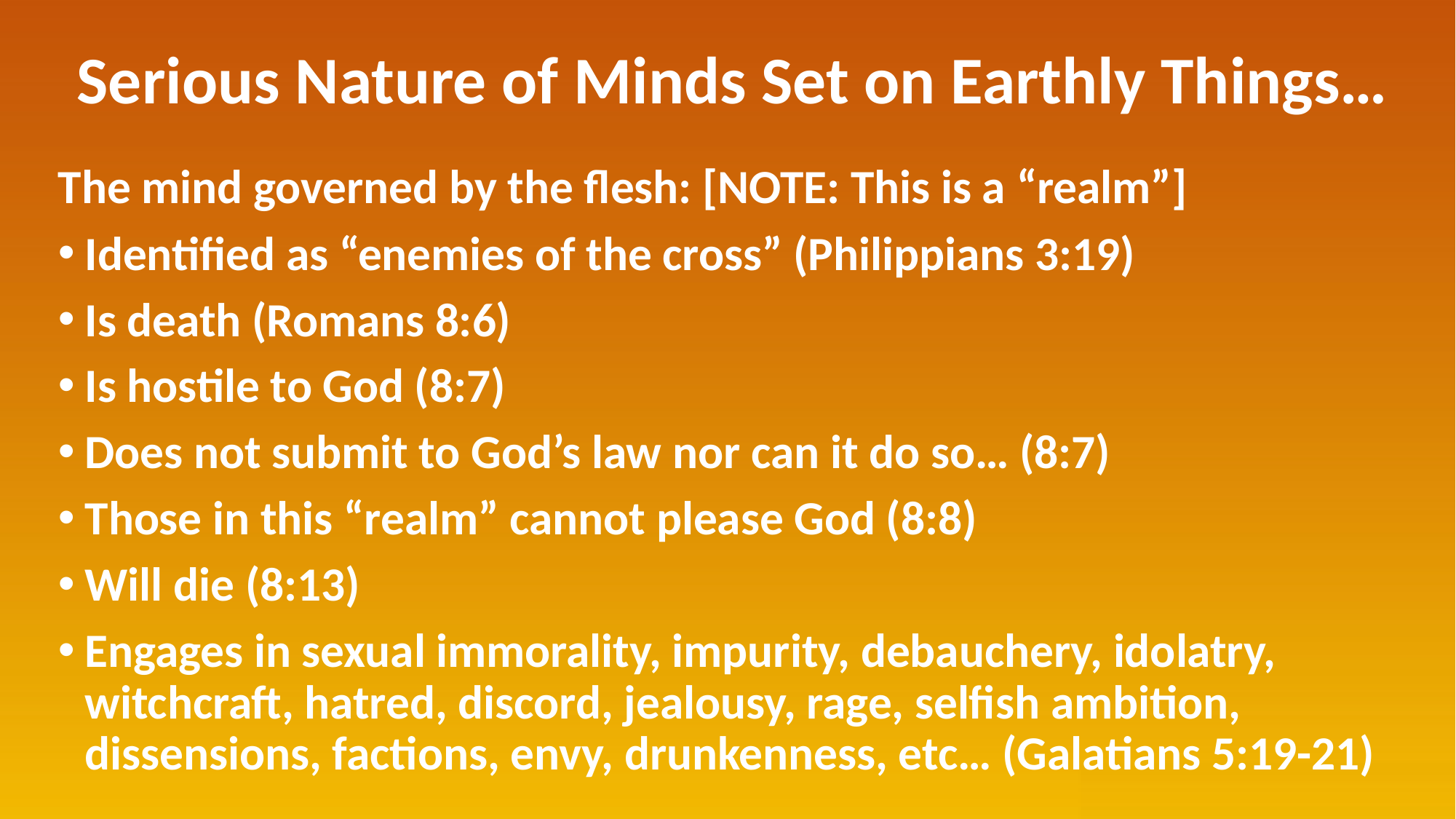

# Serious Nature of Minds Set on Earthly Things…
The mind governed by the flesh: [NOTE: This is a “realm”]
Identified as “enemies of the cross” (Philippians 3:19)
Is death (Romans 8:6)
Is hostile to God (8:7)
Does not submit to God’s law nor can it do so… (8:7)
Those in this “realm” cannot please God (8:8)
Will die (8:13)
Engages in sexual immorality, impurity, debauchery, idolatry, witchcraft, hatred, discord, jealousy, rage, selfish ambition, dissensions, factions, envy, drunkenness, etc… (Galatians 5:19-21)